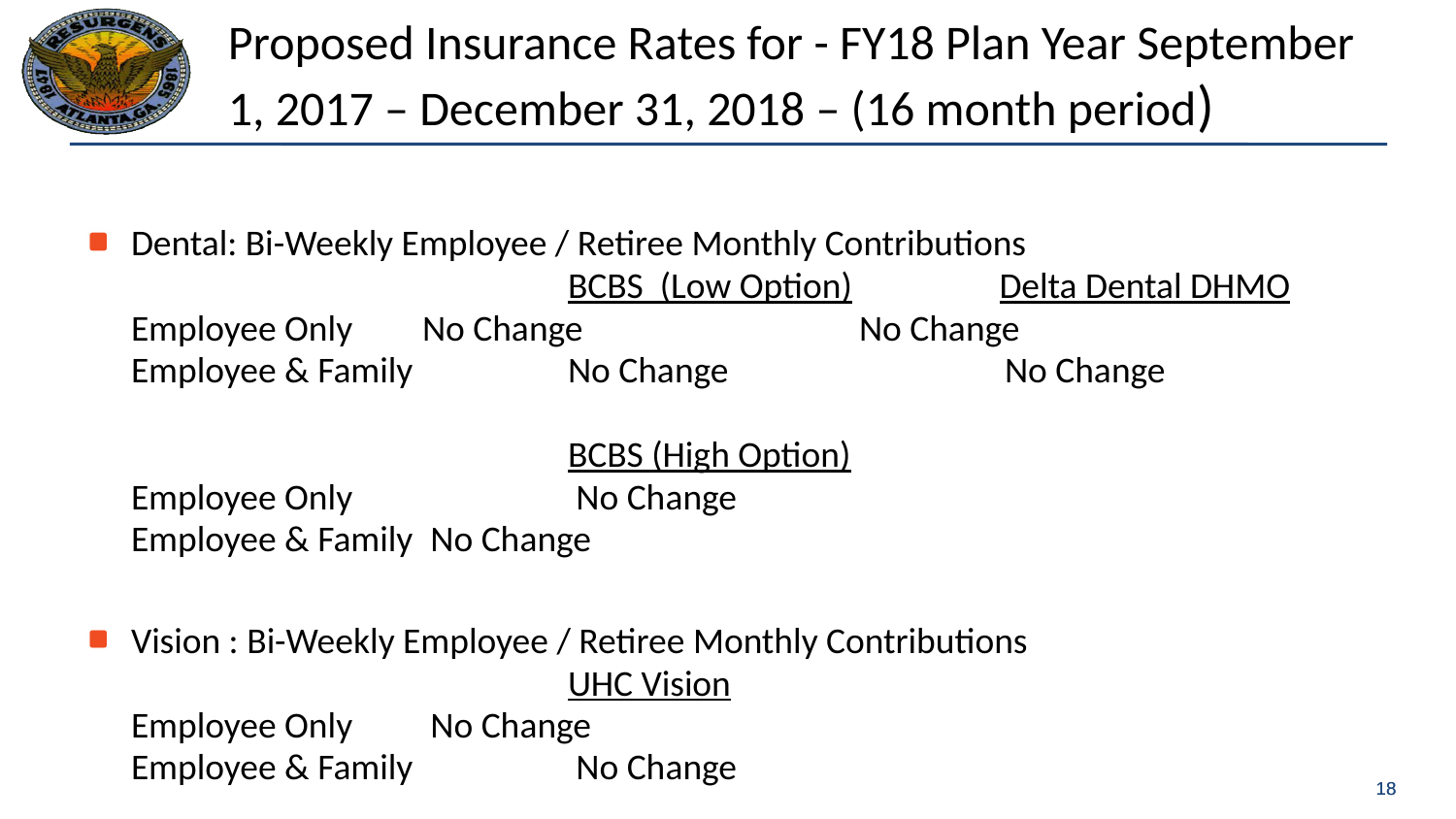

# Proposed Insurance Rates for - FY18 Plan Year September 1, 2017 – December 31, 2018 – (16 month period)

Dental: Bi-Weekly Employee / Retiree Monthly Contributions
				BCBS  (Low Option)	                 Delta Dental DHMO
	Employee Only     	No Change	 	No Change
	Employee & Family  	No Change	 	No Change

                            		BCBS (High Option)
	Employee Only 		 No Change
	Employee & Family 	 No Change

Vision : Bi-Weekly Employee / Retiree Monthly Contributions
				UHC Vision
	Employee Only     	 No Change
	Employee & Family  	 No Change